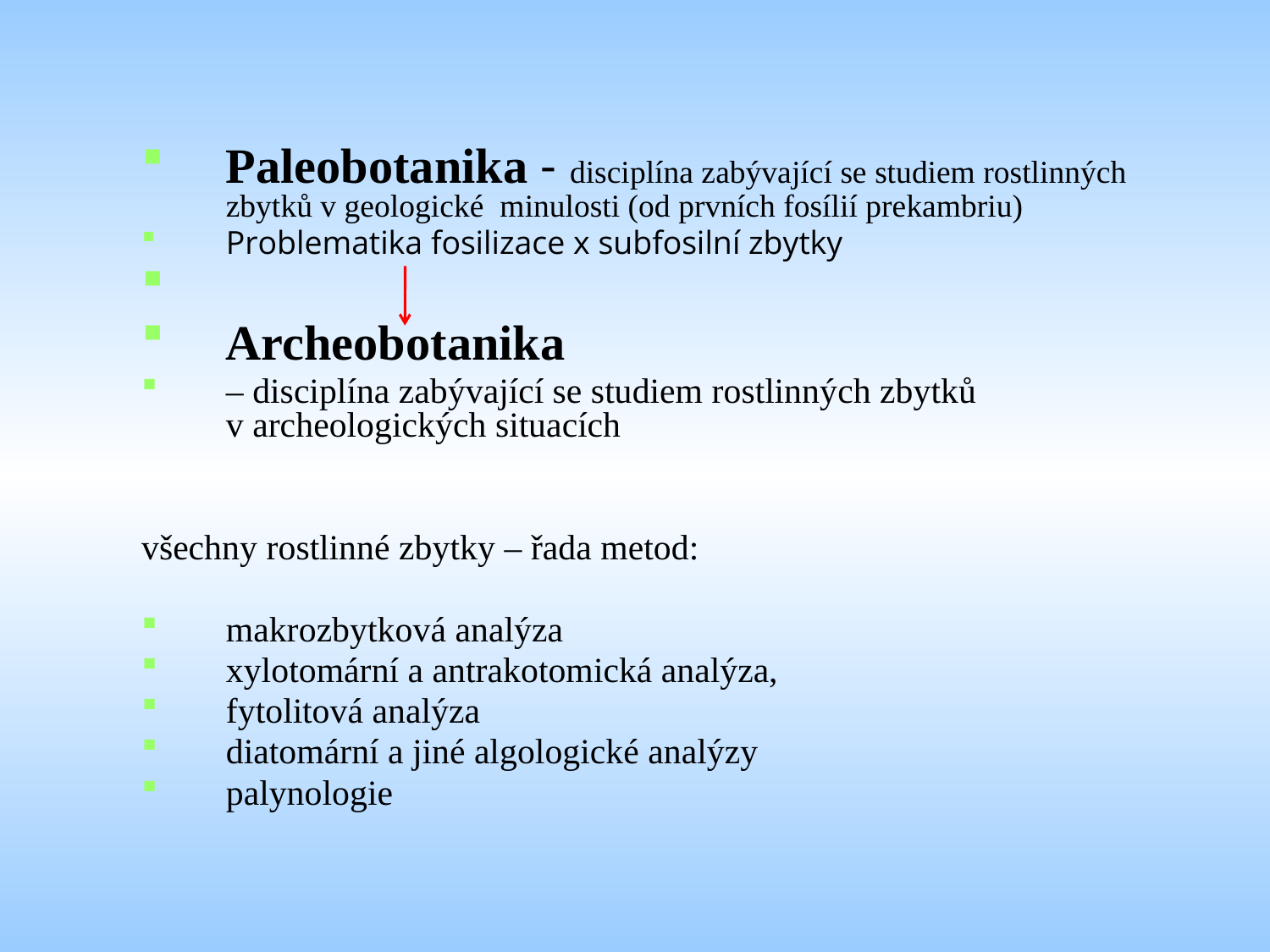

Paleobotanika - disciplína zabývající se studiem rostlinných zbytků v geologické  minulosti (od prvních fosílií prekambriu)
Problematika fosilizace x subfosilní zbytky

Archeobotanika
– disciplína zabývající se studiem rostlinných zbytků v archeologických situacích

všechny rostlinné zbytky – řada metod:

makrozbytková analýza
xylotomární a antrakotomická analýza,
fytolitová analýza
diatomární a jiné algologické analýzy
palynologie